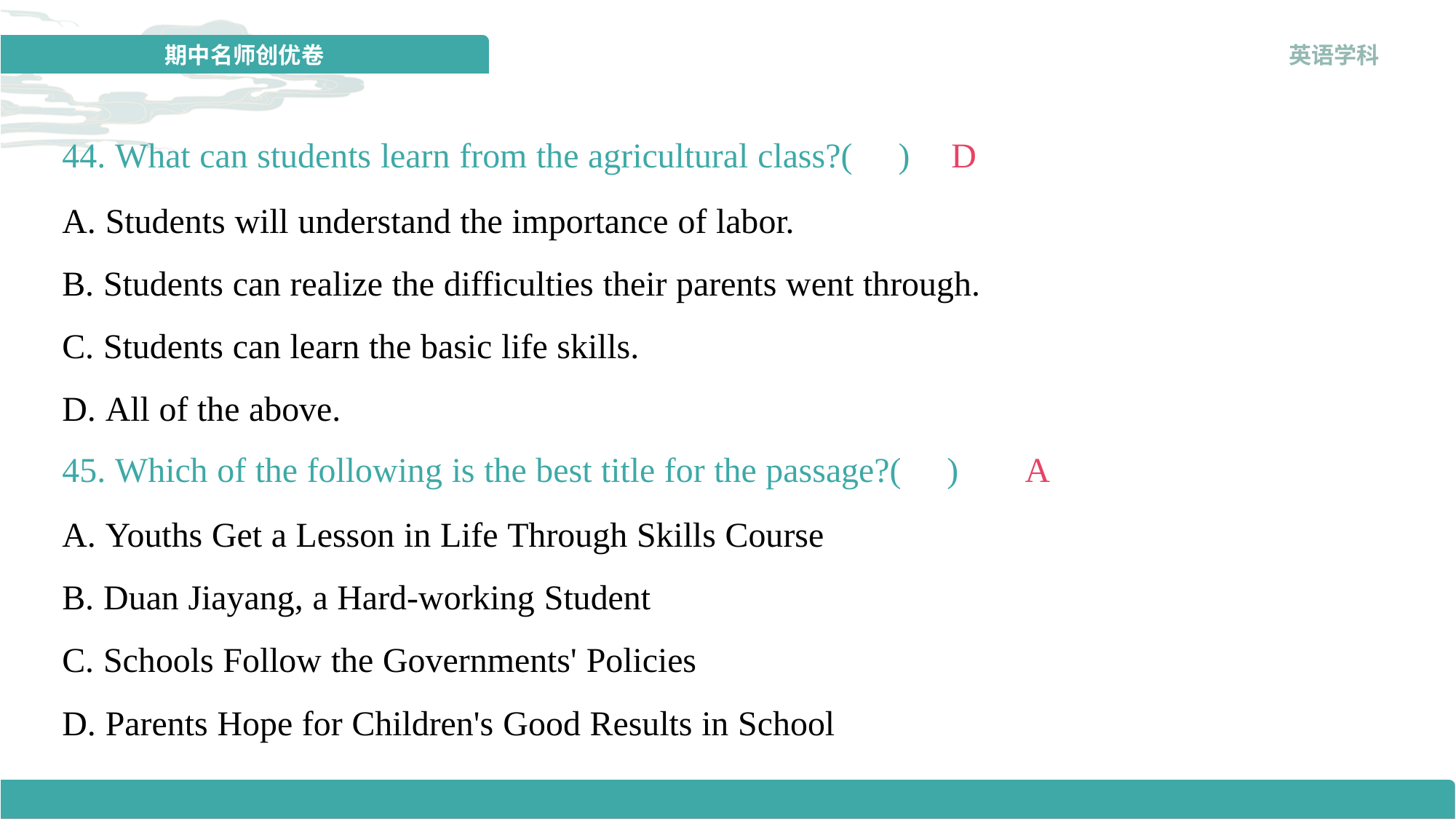

44. What can students learn from the agricultural class?(     )
D
A. Students will understand the importance of labor.
B. Students can realize the difficulties their parents went through.
C. Students can learn the basic life skills.
D. All of the above.
45. Which of the following is the best title for the passage?(     )
A
A. Youths Get a Lesson in Life Through Skills Course
B. Duan Jiayang, a Hard-working Student
C. Schools Follow the Governments' Policies
D. Parents Hope for Children's Good Results in School